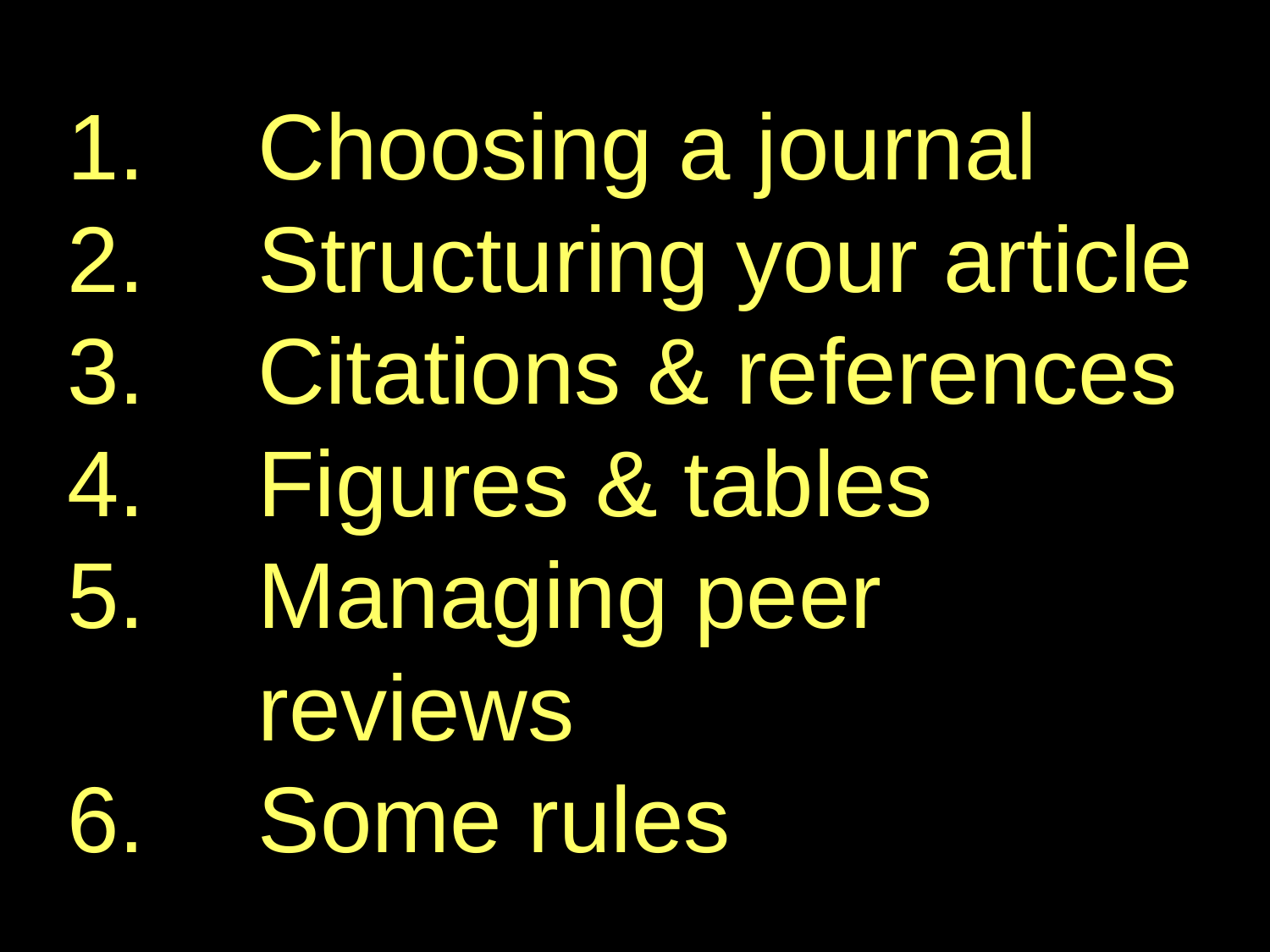

Choosing a journal
Structuring your article
Citations & references
Figures & tables
Managing peer reviews
Some rules